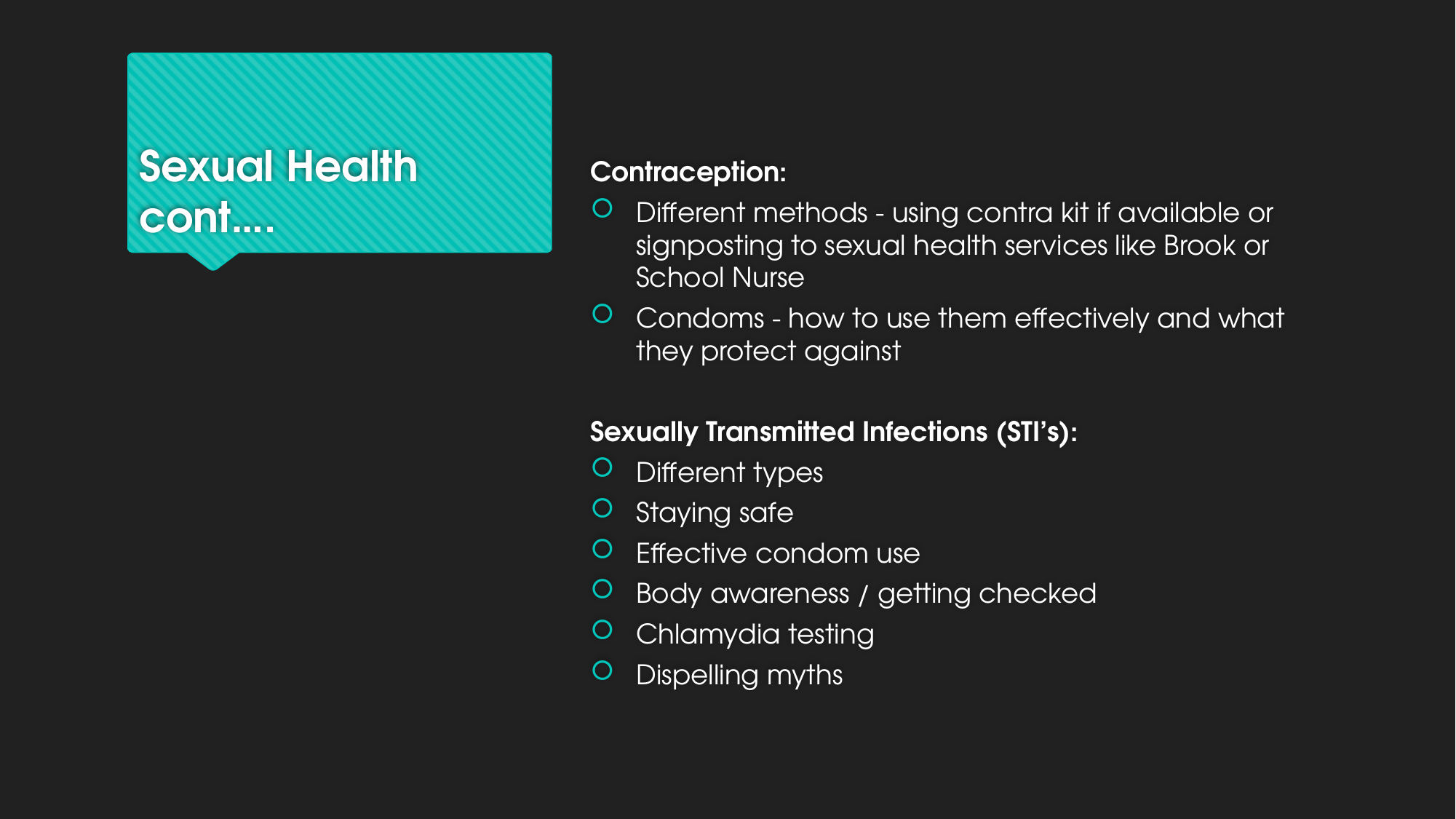

# Sexual Health cont….

Contraception:
Different methods - using contra kit if available or signposting to sexual health services like Brook or School Nurse
Condoms - how to use them effectively and what they protect against

Sexually Transmitted Infections (STI’s):
Different types
Staying safe
Effective condom use
Body awareness / getting checked
Chlamydia testing
Dispelling myths